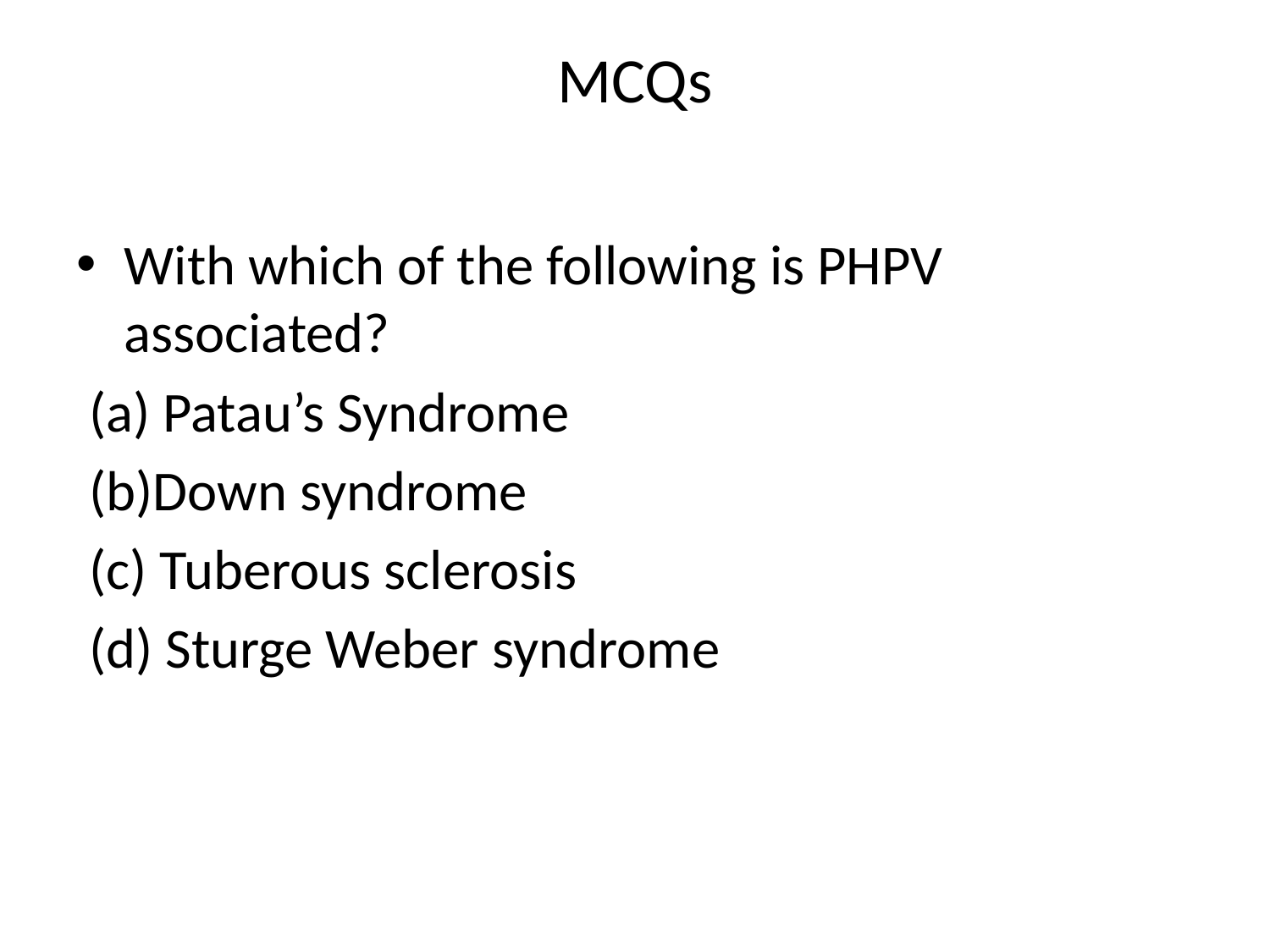

# MCQs
With which of the following is PHPV associated?
 (a) Patau’s Syndrome
 (b)Down syndrome
 (c) Tuberous sclerosis
 (d) Sturge Weber syndrome